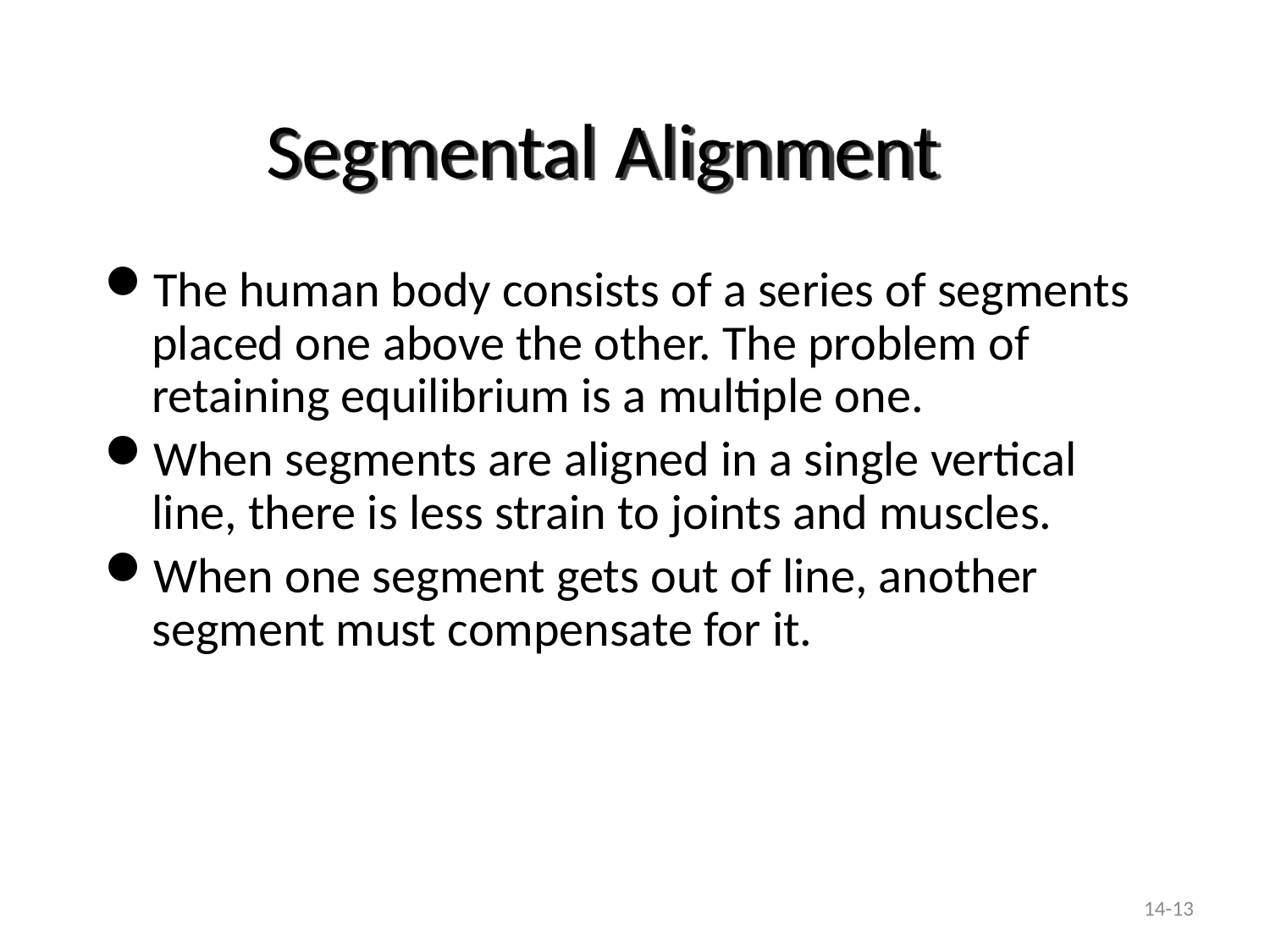

Segmental Alignment
The human body consists of a series of segments placed one above the other. The problem of retaining equilibrium is a multiple one.
When segments are aligned in a single vertical line, there is less strain to joints and muscles.
When one segment gets out of line, another segment must compensate for it.
14-13